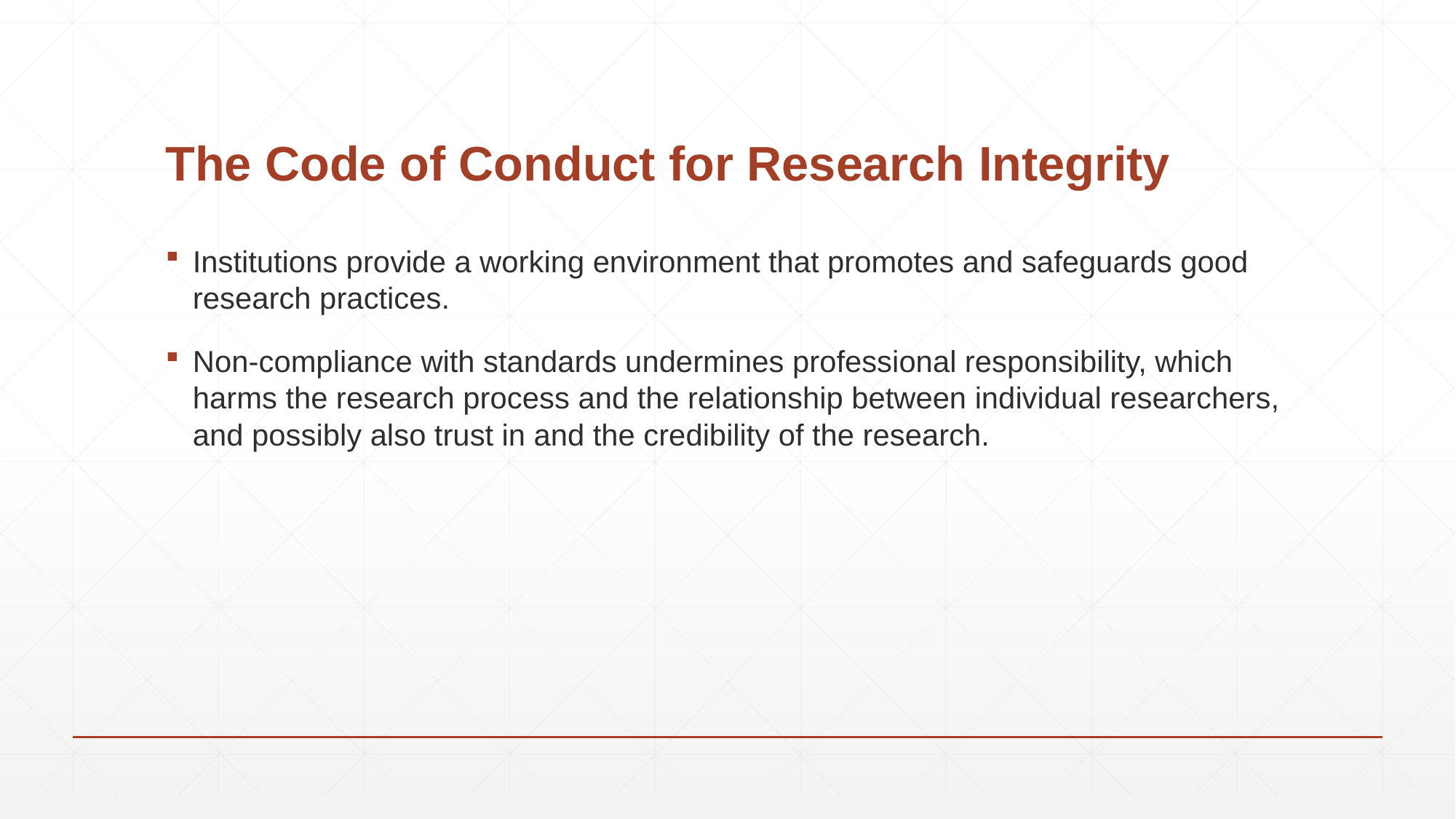

# The Code of Conduct for Research Integrity
Institutions provide a working environment that promotes and safeguards good research practices.
Non-compliance with standards undermines professional responsibility, which harms the research process and the relationship between individual researchers, and possibly also trust in and the credibility of the research.